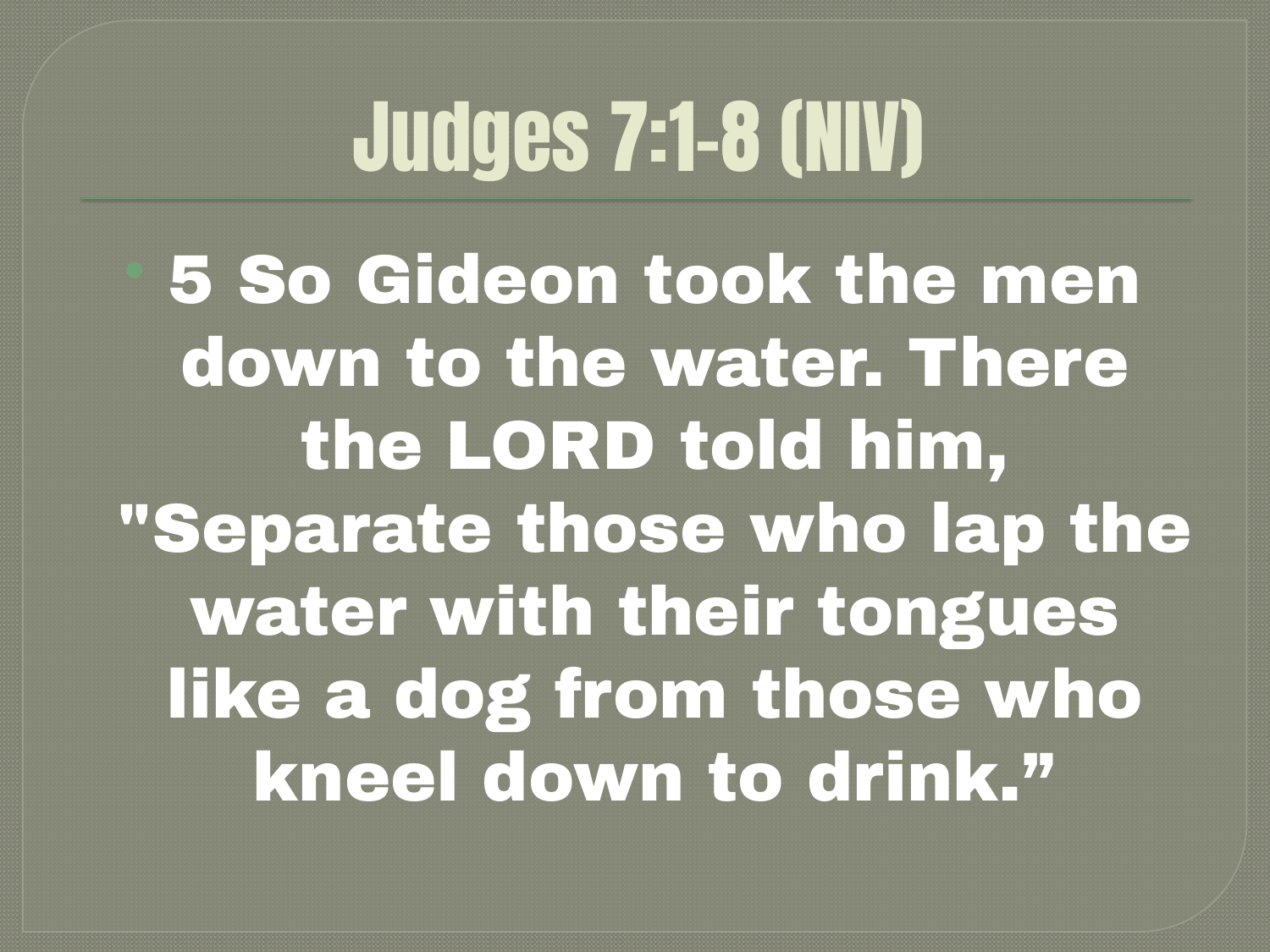

# Judges 7:1-8 (NIV)
5 So Gideon took the men down to the water. There the LORD told him, "Separate those who lap the water with their tongues like a dog from those who kneel down to drink.”